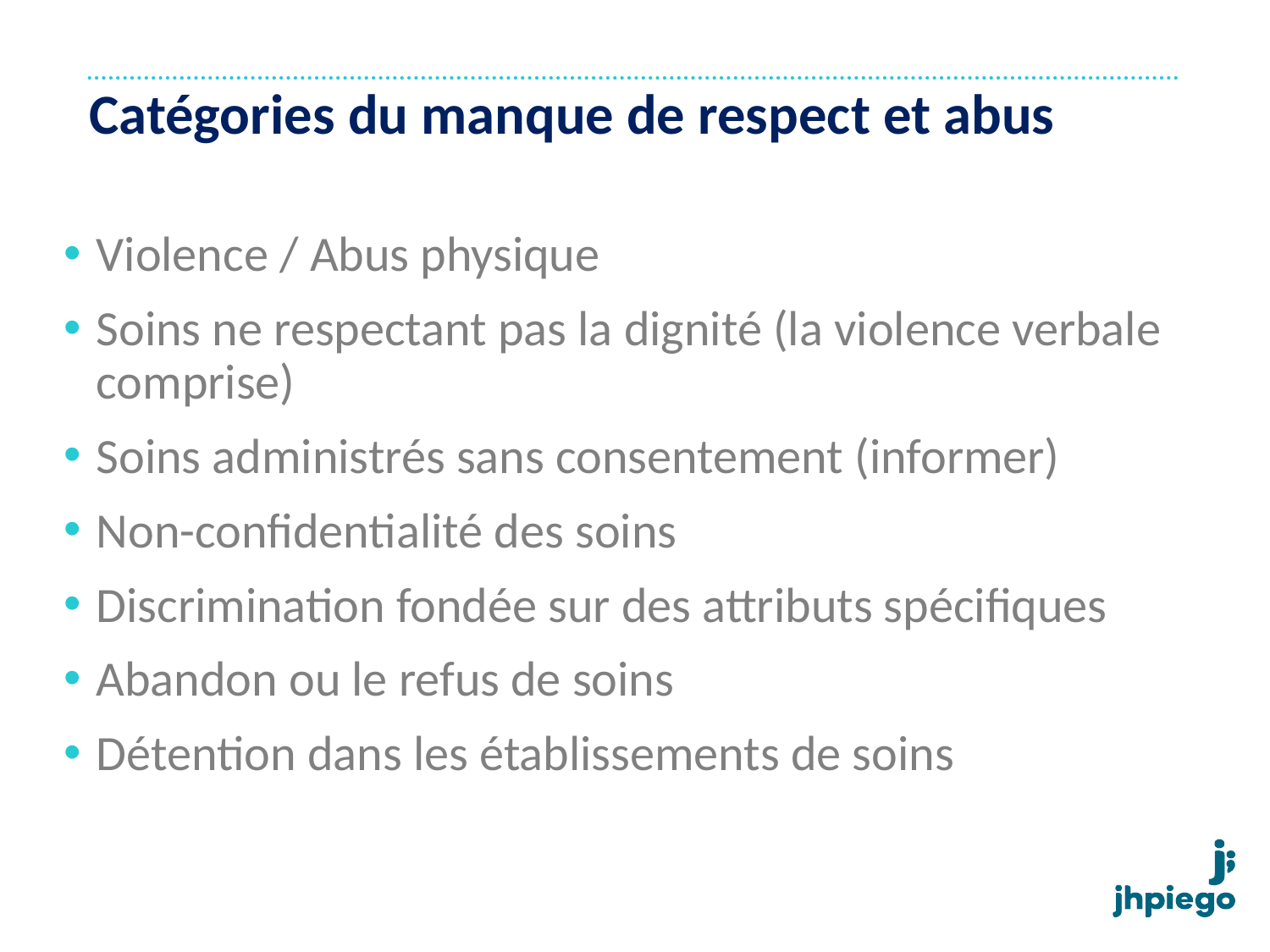

# Catégories du manque de respect et abus
Violence / Abus physique
Soins ne respectant pas la dignité (la violence verbale comprise)
Soins administrés sans consentement (informer)
Non-confidentialité des soins
Discrimination fondée sur des attributs spécifiques
Abandon ou le refus de soins
Détention dans les établissements de soins